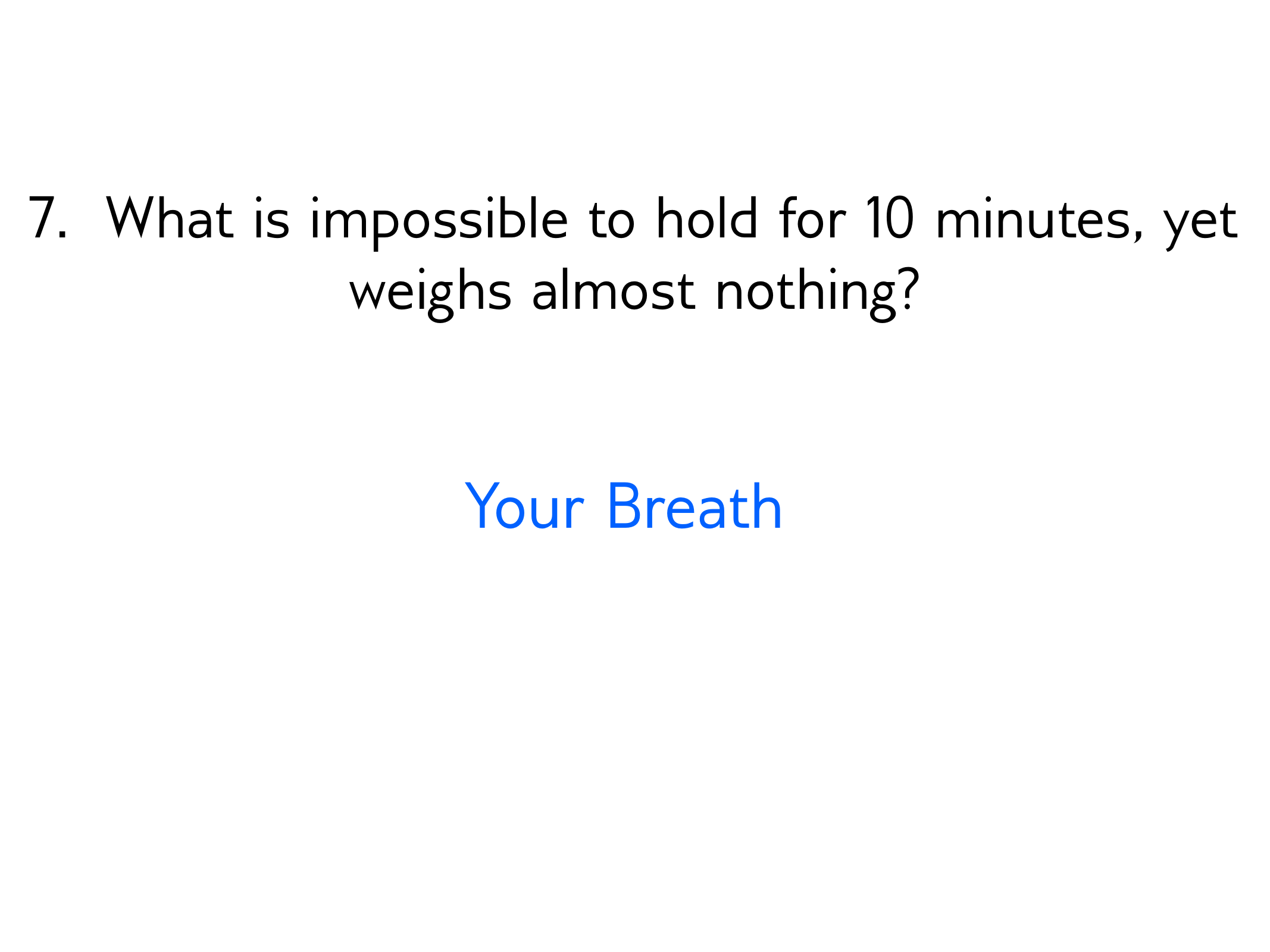

7.  What is impossible to hold for 10 minutes, yet weighs almost nothing?
Your Breath